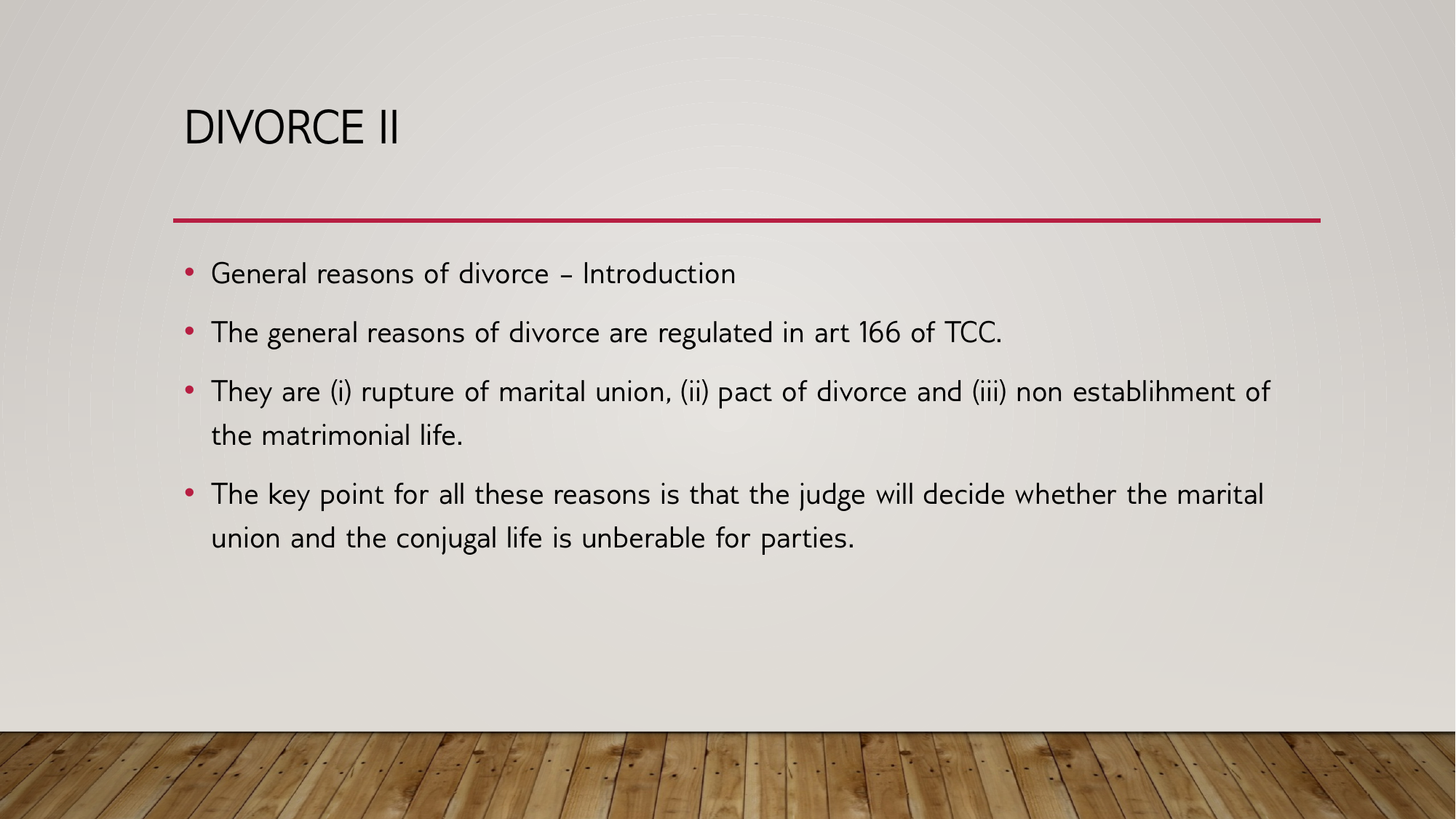

# Dıvorce ıı
General reasons of divorce – Introduction
The general reasons of divorce are regulated in art 166 of TCC.
They are (i) rupture of marital union, (ii) pact of divorce and (iii) non establihment of the matrimonial life.
The key point for all these reasons is that the judge will decide whether the marital union and the conjugal life is unberable for parties.